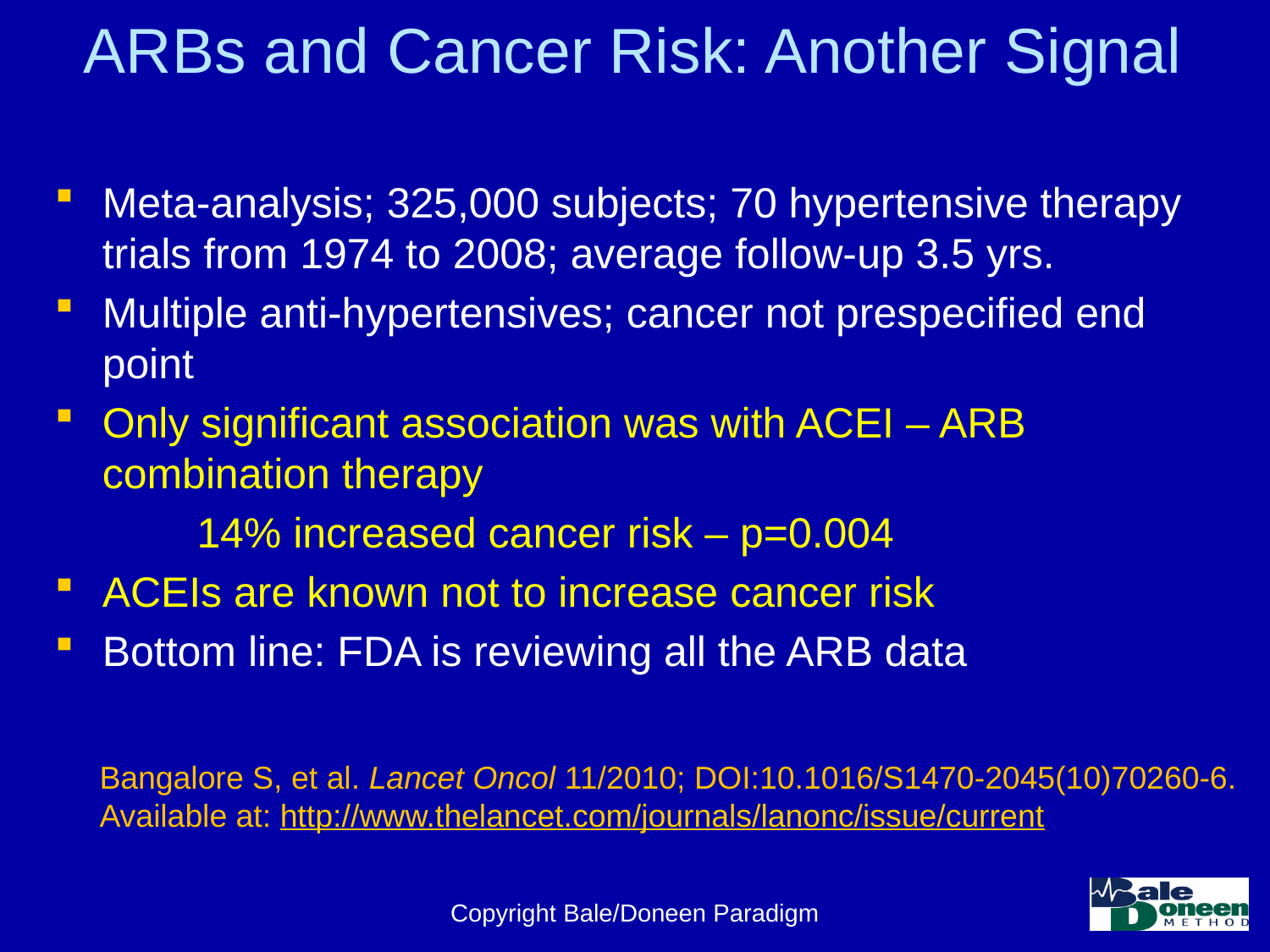

# ARBs and Cancer Risk: Another Signal
Meta-analysis; 325,000 subjects; 70 hypertensive therapy trials from 1974 to 2008; average follow-up 3.5 yrs.
Multiple anti-hypertensives; cancer not prespecified end point
Only significant association was with ACEI – ARB combination therapy
            14% increased cancer risk – p=0.004
ACEIs are known not to increase cancer risk
Bottom line: FDA is reviewing all the ARB data
Bangalore S, et al. Lancet Oncol 11/2010; DOI:10.1016/S1470-2045(10)70260-6.
Available at: http://www.thelancet.com/journals/lanonc/issue/current
Copyright Bale/Doneen Paradigm